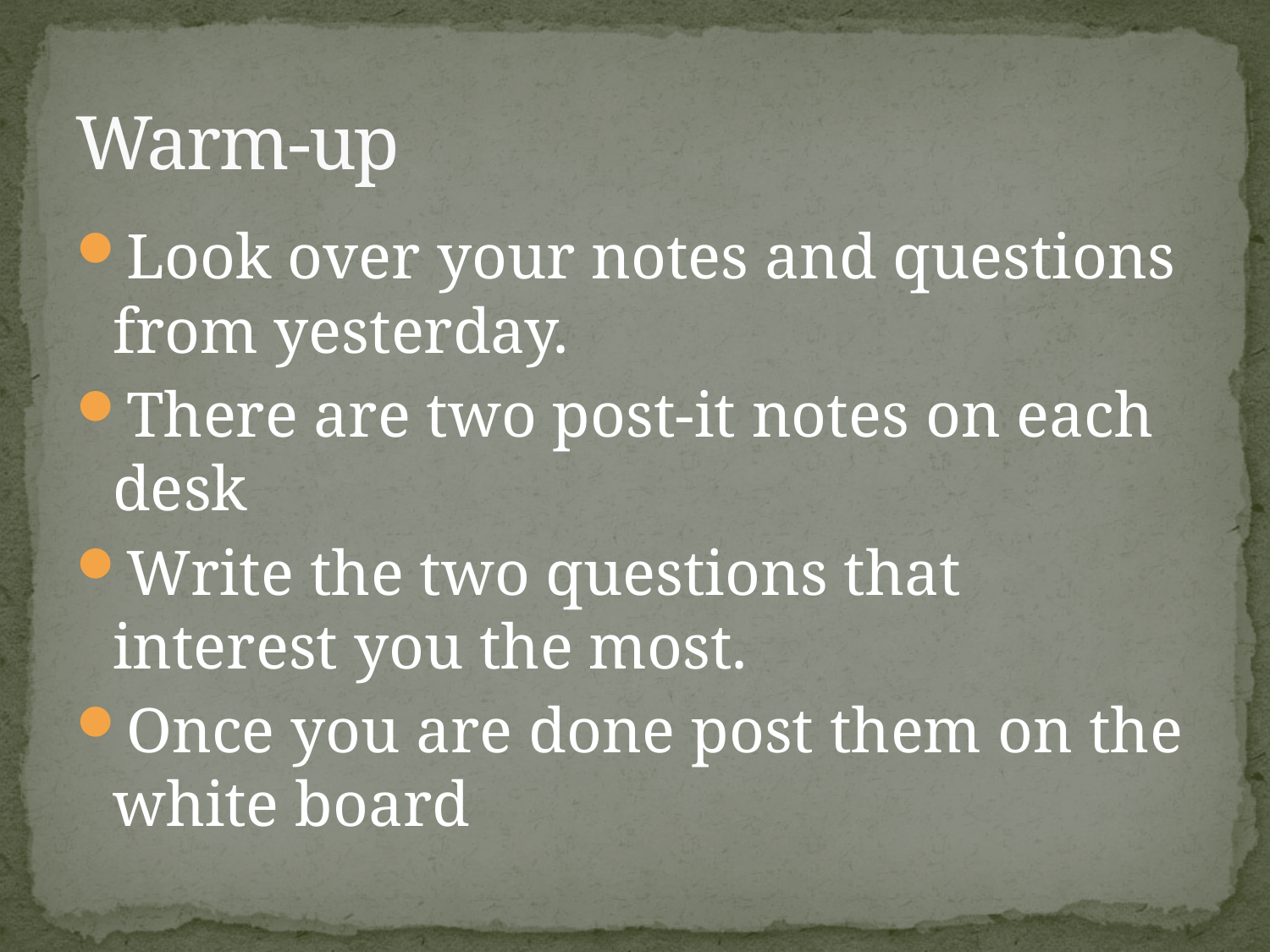

# Warm-up
Look over your notes and questions from yesterday.
There are two post-it notes on each desk
Write the two questions that interest you the most.
Once you are done post them on the white board